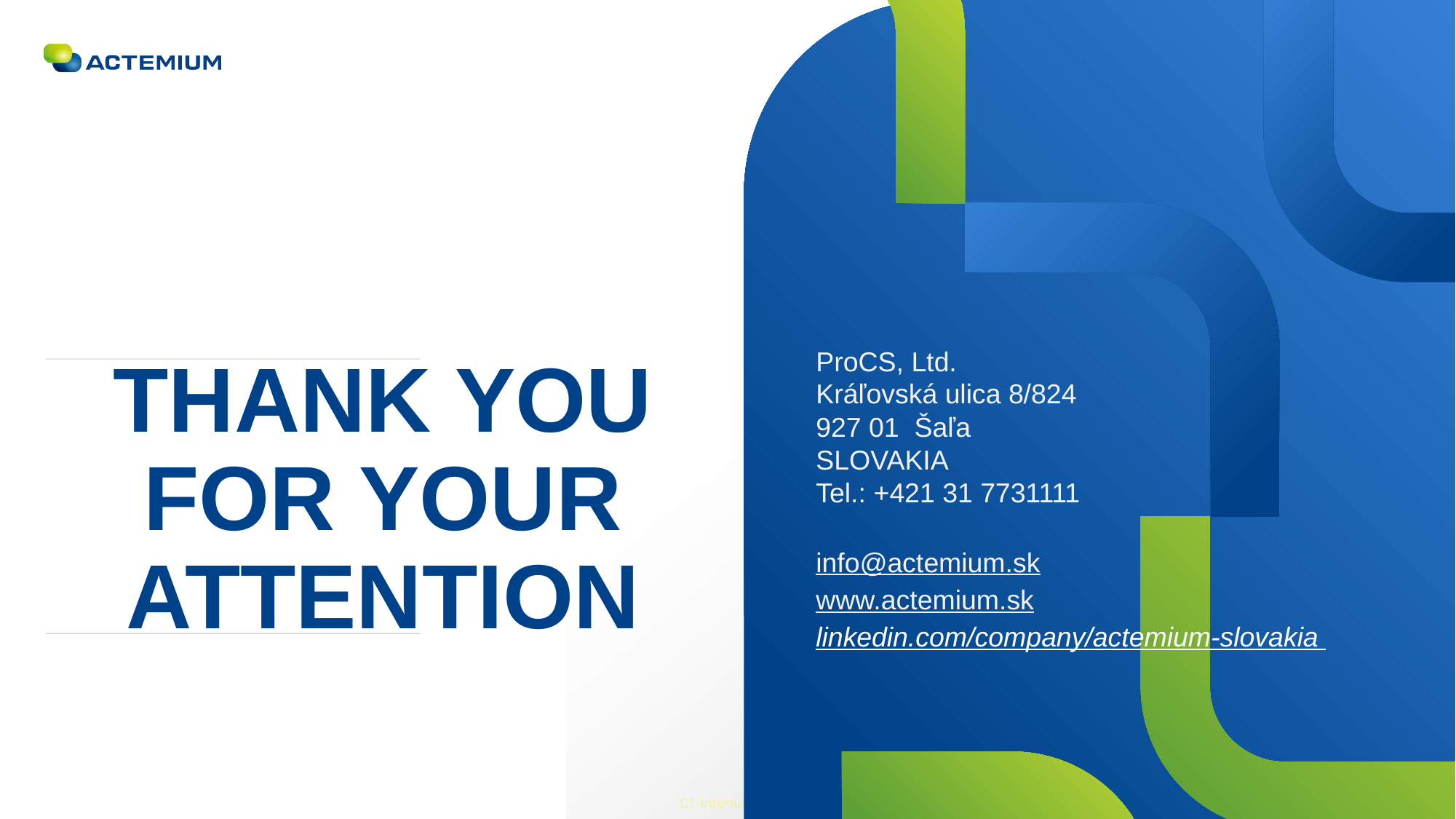

ProCS, Ltd.
Kráľovská ulica 8/824
927 01  Šaľa
SLOVAKIA
Tel.: +421 31 7731111

info@actemium.sk
www.actemium.sk
linkedin.com/company/actemium-slovakia
# THANK YOU FOR YOUR ATTENTION